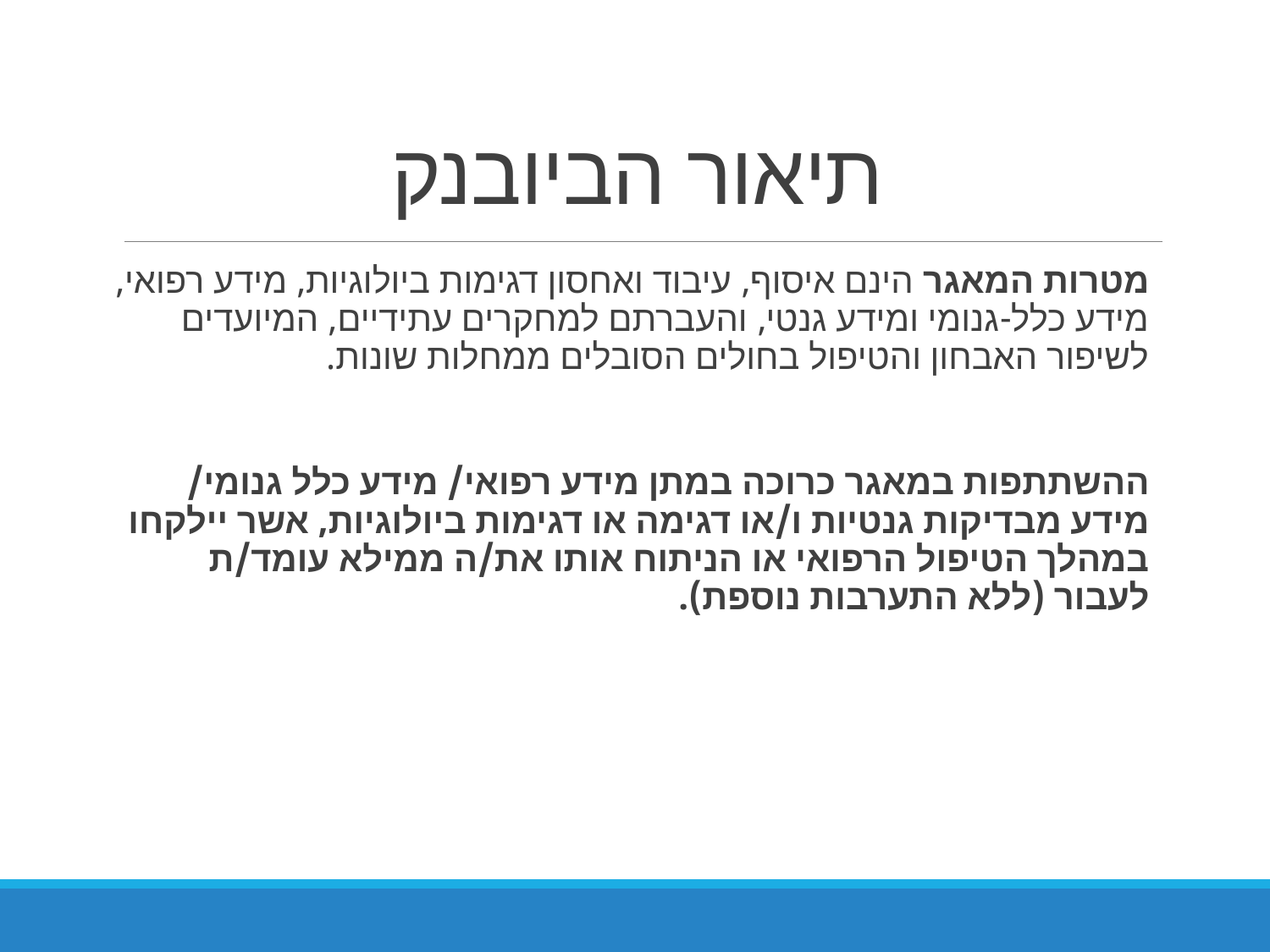

# תיאור הביובנק
מטרות המאגר הינם איסוף, עיבוד ואחסון דגימות ביולוגיות, מידע רפואי, מידע כלל-גנומי ומידע גנטי, והעברתם למחקרים עתידיים, המיועדים לשיפור האבחון והטיפול בחולים הסובלים ממחלות שונות.

ההשתתפות במאגר כרוכה במתן מידע רפואי/ מידע כלל גנומי/ מידע מבדיקות גנטיות ו/או דגימה או דגימות ביולוגיות, אשר יילקחו במהלך הטיפול הרפואי או הניתוח אותו את/ה ממילא עומד/ת לעבור (ללא התערבות נוספת).